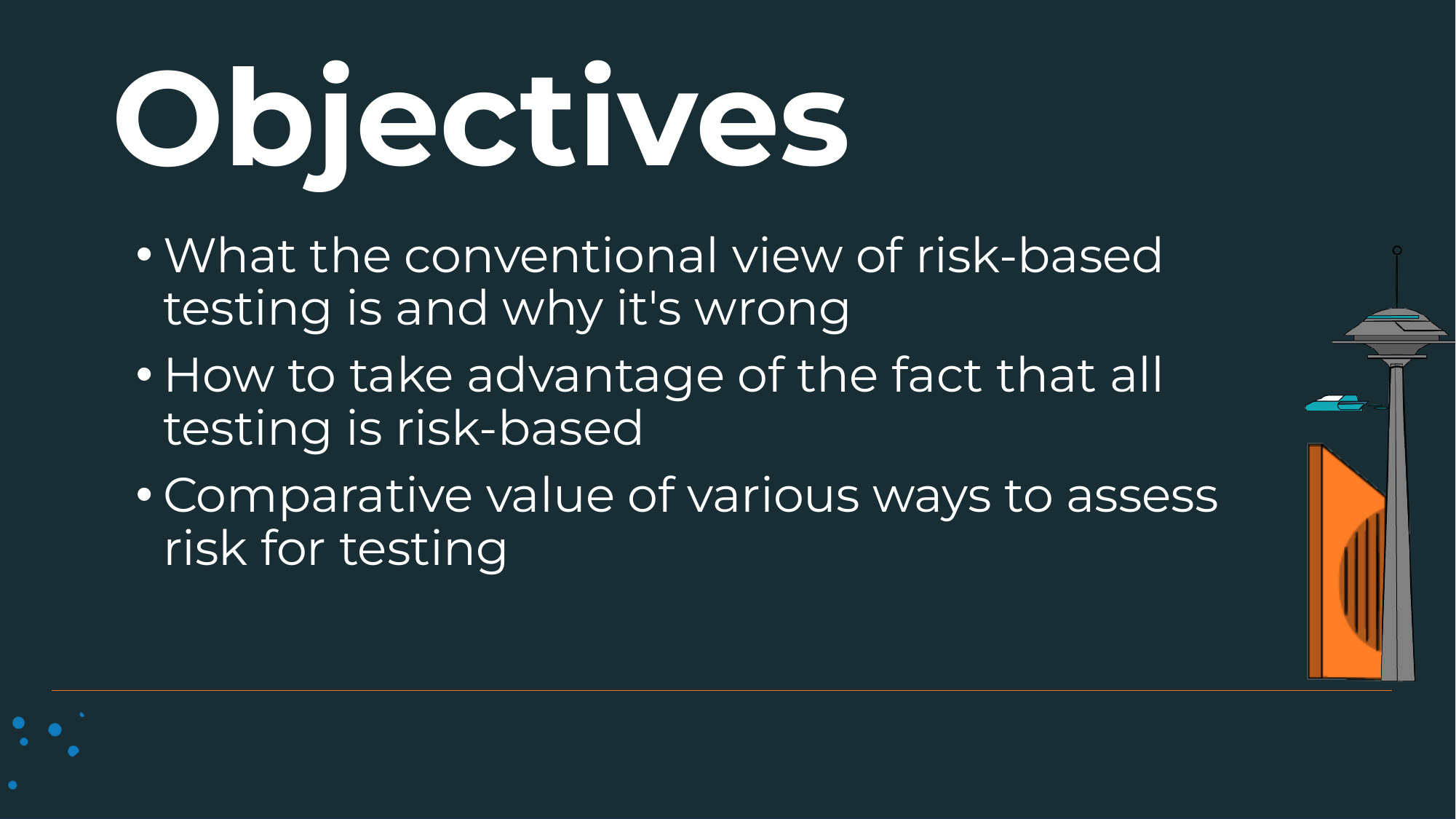

Objectives
What the conventional view of risk-based testing is and why it's wrong
How to take advantage of the fact that all testing is risk-based
Comparative value of various ways to assess risk for testing